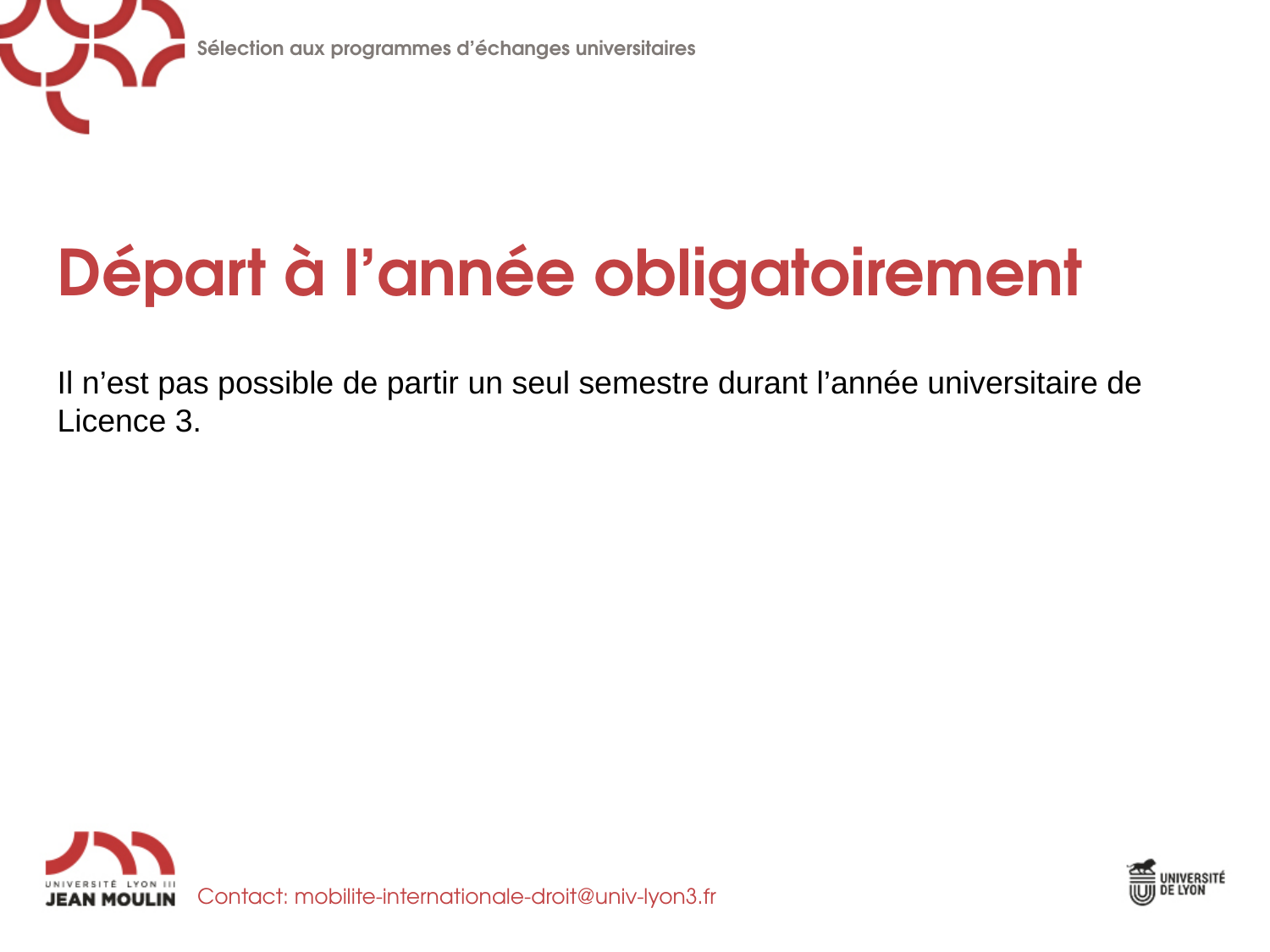

Sélection aux programmes d’échanges universitaires
Départ à l’année obligatoirement
Il n’est pas possible de partir un seul semestre durant l’année universitaire de Licence 3.

Contact: mobilite-internationale-droit@univ-lyon3.fr